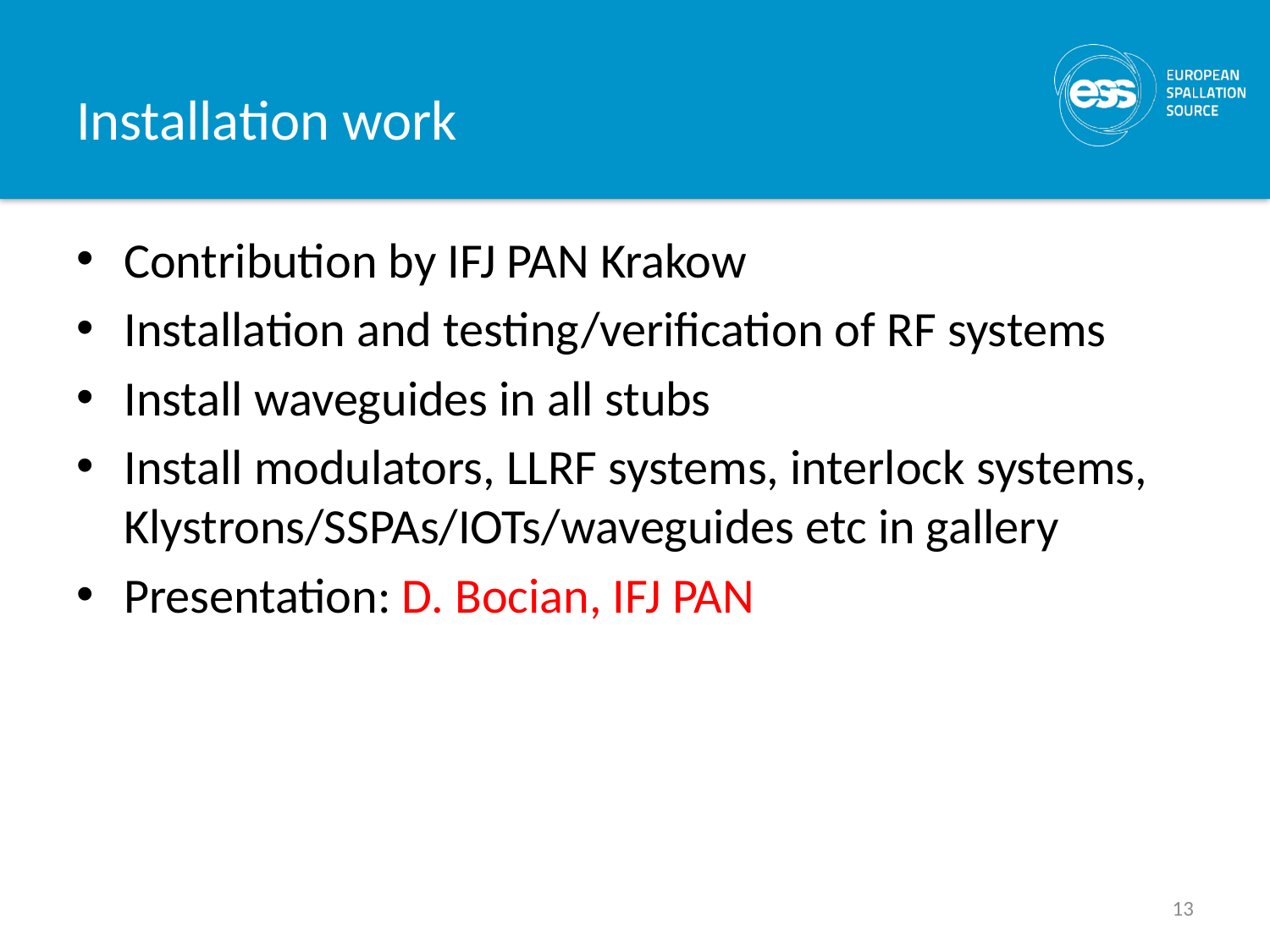

# Installation work
Contribution by IFJ PAN Krakow
Installation and testing/verification of RF systems
Install waveguides in all stubs
Install modulators, LLRF systems, interlock systems, Klystrons/SSPAs/IOTs/waveguides etc in gallery
Presentation: D. Bocian, IFJ PAN
13